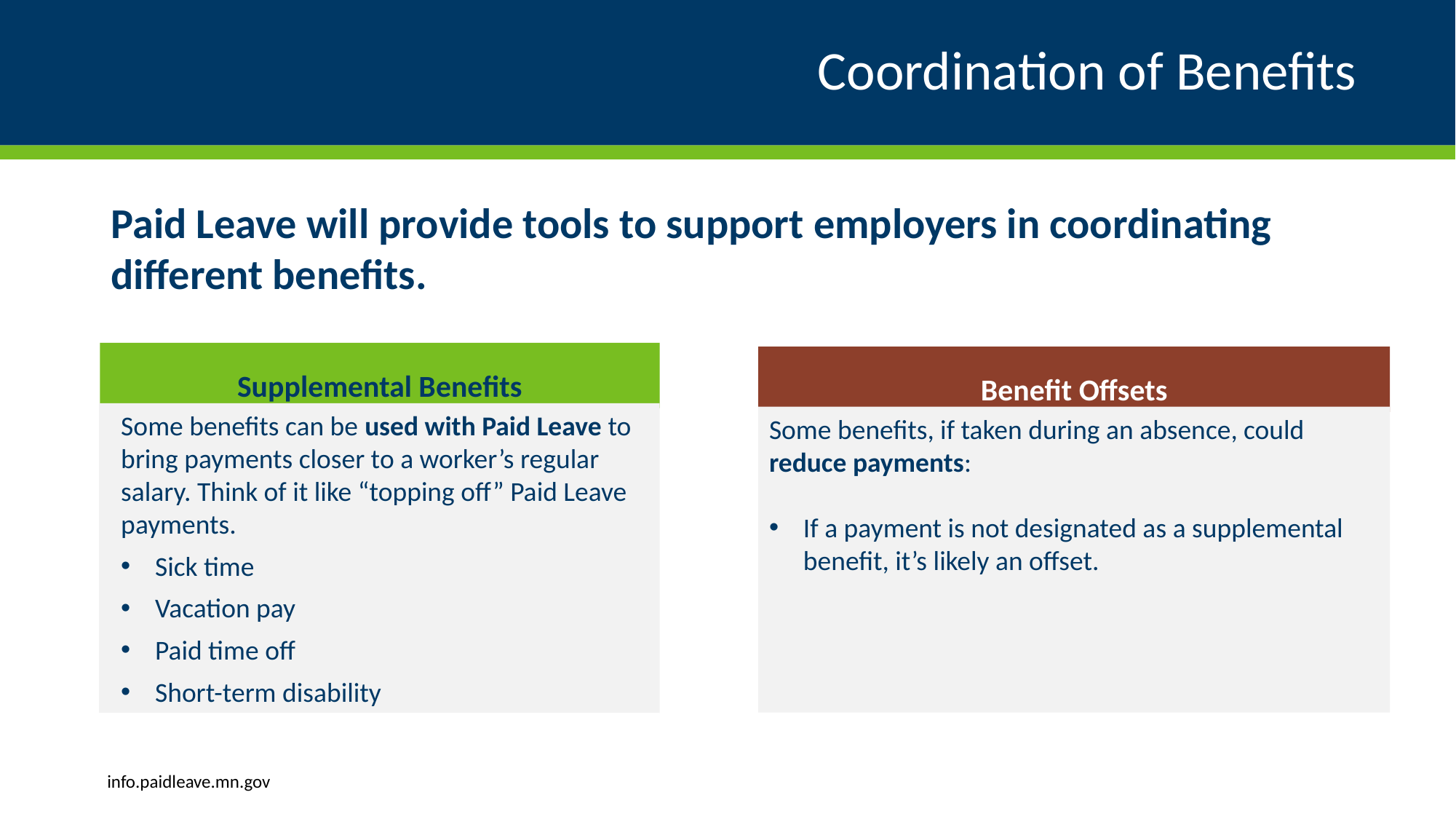

# Coordination of Benefits
Paid Leave will provide tools to support employers in coordinating different benefits.

Supplemental Benefits
Some benefits can be used with Paid Leave to bring payments closer to a worker’s regular salary. Think of it like “topping off” Paid Leave payments.
Sick time
Vacation pay
Paid time off
Short-term disability
Benefit Offsets
Some benefits, if taken during an absence, could reduce payments:
If a payment is not designated as a supplemental benefit, it’s likely an offset.
Supplemental Benefits
Benefit Offsets
Some benefits can be used with Paid Leave to bring payments closer to a worker’s regular salary. Think of it like “topping off” Paid Leave payments.
Sick time
Vacation pay
Paid time off
Short-term disability
Some benefits, if taken during an absence, could reduce payments:

If a payment is not designated as a supplemental benefit, it’s likely an offset.

info.paidleave.mn.gov